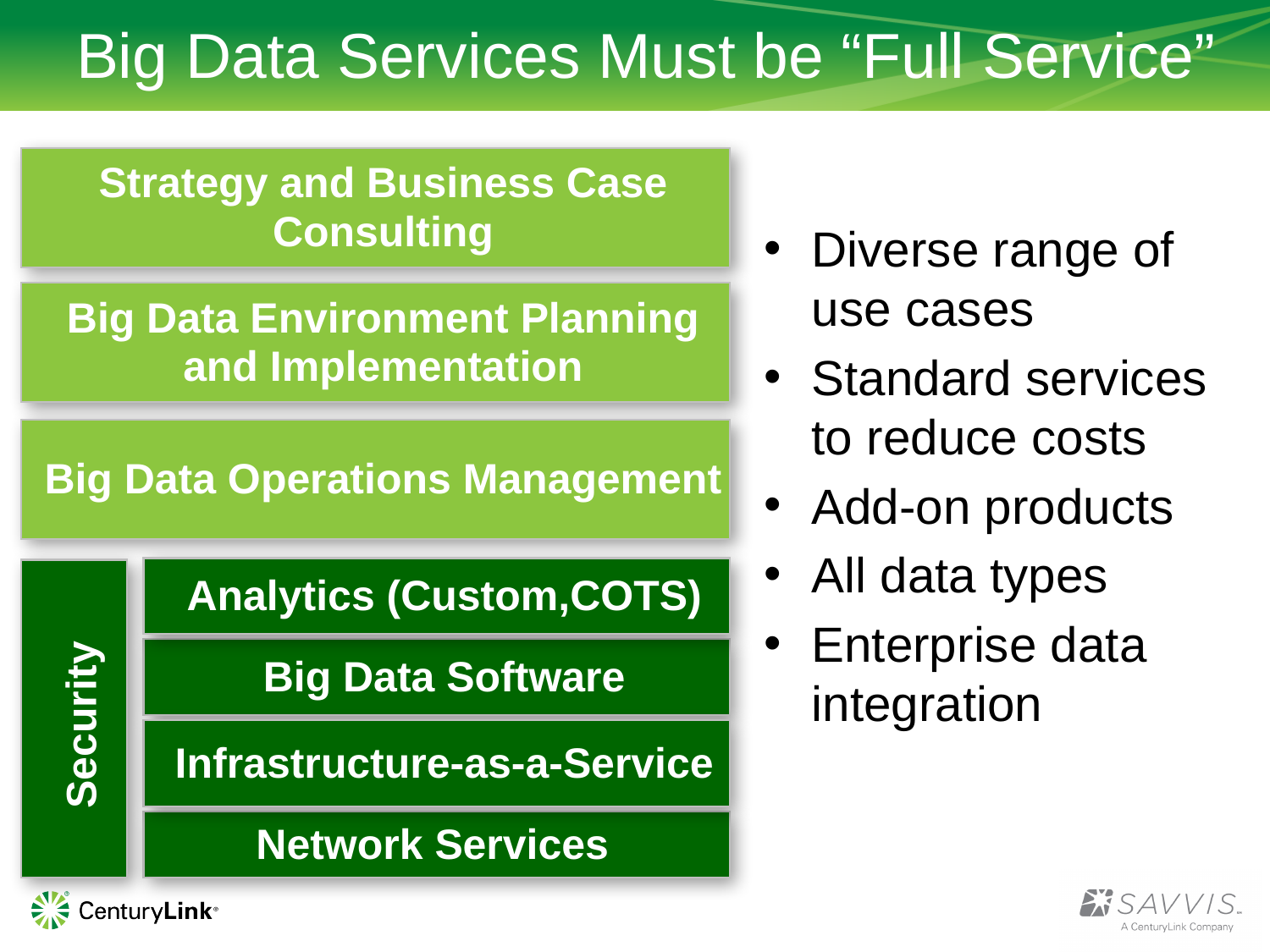

# Big Data Services Must be “Full Service”
Strategy and Business Case Consulting
Diverse range of use cases
Standard services to reduce costs
Add-on products
All data types
Enterprise data integration
Big Data Environment Planning and Implementation
Big Data Operations Management
Analytics (Custom,COTS)
Security
Big Data Software
Infrastructure-as-a-Service
Network Services